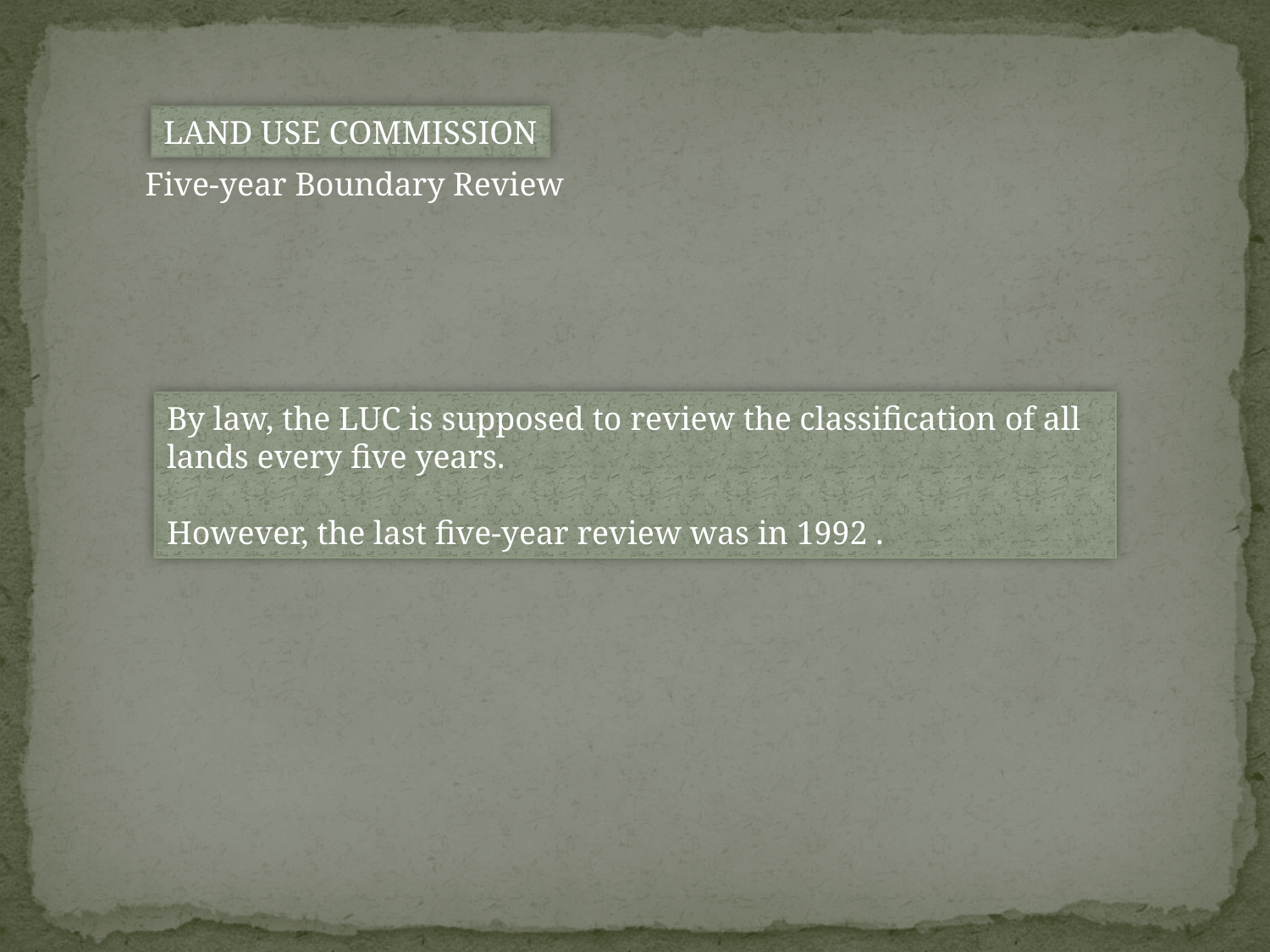

LAND USE COMMISSION
Five-year Boundary Review
By law, the LUC is supposed to review the classification of all lands every five years.

However, the last five-year review was in 1992 .